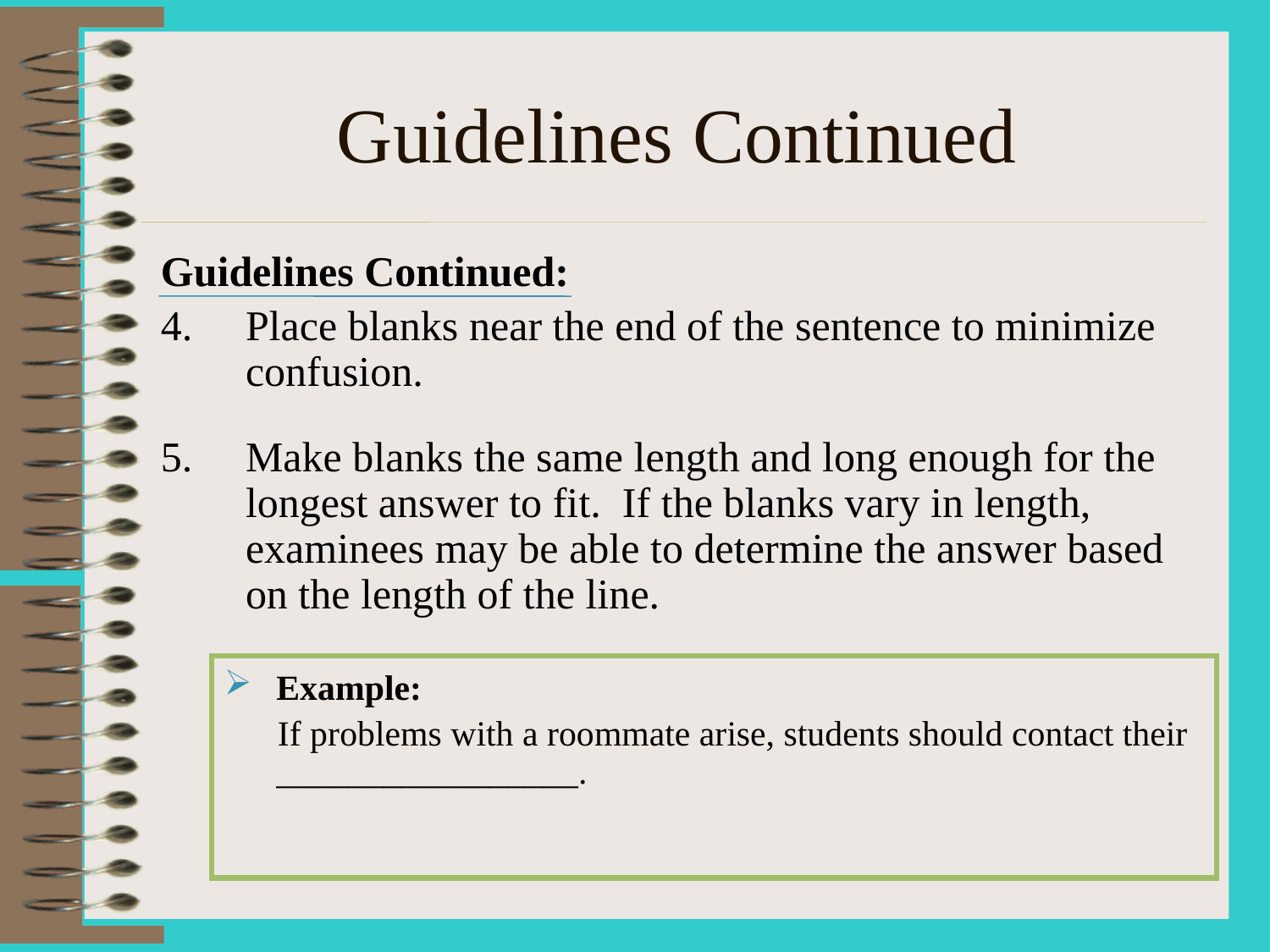

# Guidelines Continued
Guidelines Continued:
Place blanks near the end of the sentence to minimize confusion.

Make blanks the same length and long enough for the longest answer to fit.  If the blanks vary in length, examinees may be able to determine the answer based on the length of the line.

Example:
      If problems with a roommate arise, students should contact their _________________.